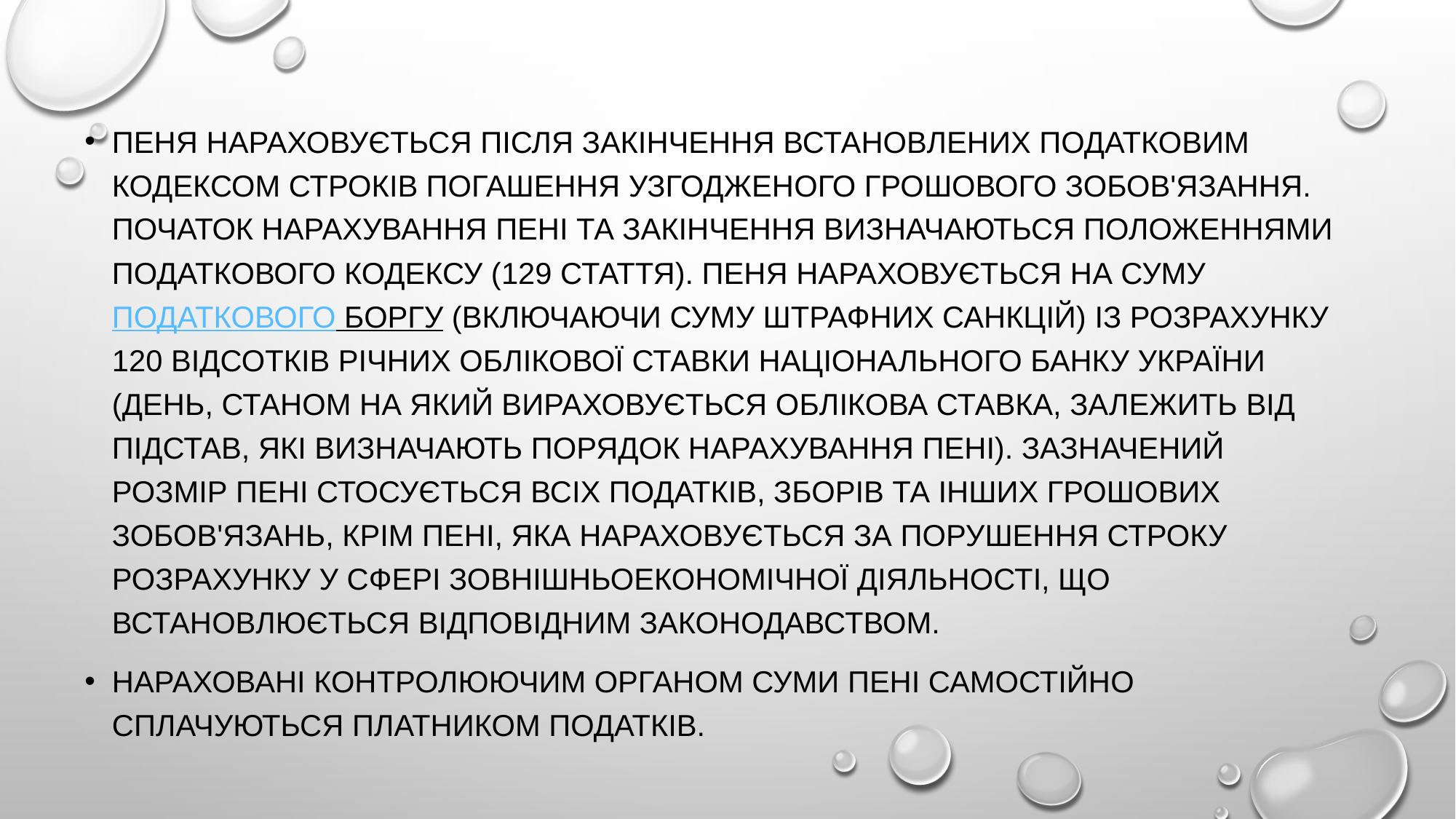

Пеня нараховується після закінчення встановлених Податковим кодексом строків погашення узгодженого грошового зобов'язання. Початок нарахування пені та закінчення визначаються положеннями Податкового кодексу (129 стаття). Пеня нараховується на суму податкового боргу (включаючи суму штрафних санкцій) із розрахунку 120 відсотків річних облікової ставки Національного банку України (день, станом на який вираховується облікова ставка, залежить від підстав, які визначають порядок нарахування пені). Зазначений розмір пені стосується всіх податків, зборів та інших грошових зобов'язань, крім пені, яка нараховується за порушення строку розрахунку у сфері зовнішньоекономічної діяльності, що встановлюється відповідним законодавством.
Нараховані контролюючим органом суми пені самостійно сплачуються платником податків.